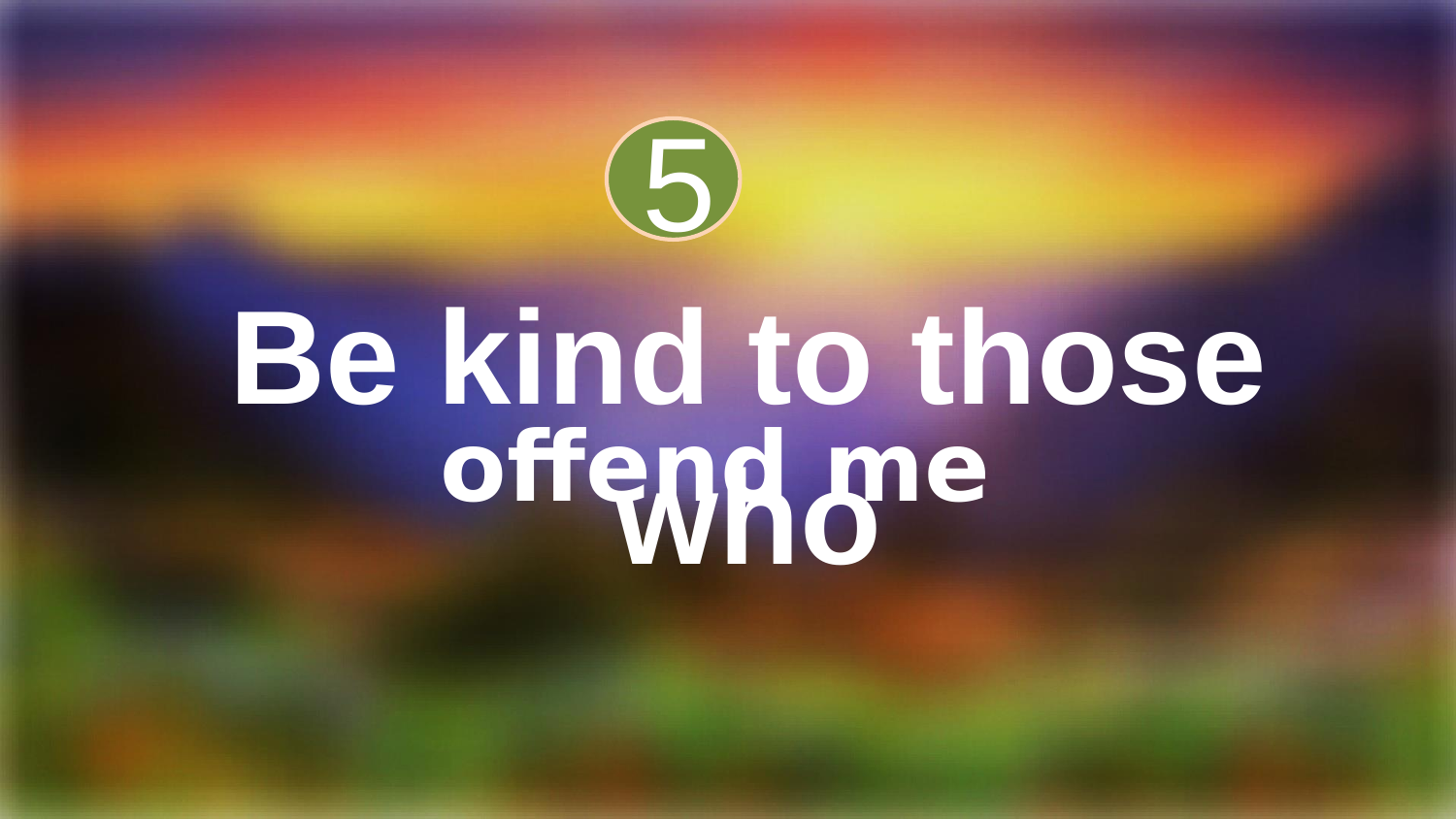

5

Be kind to those who
offend me